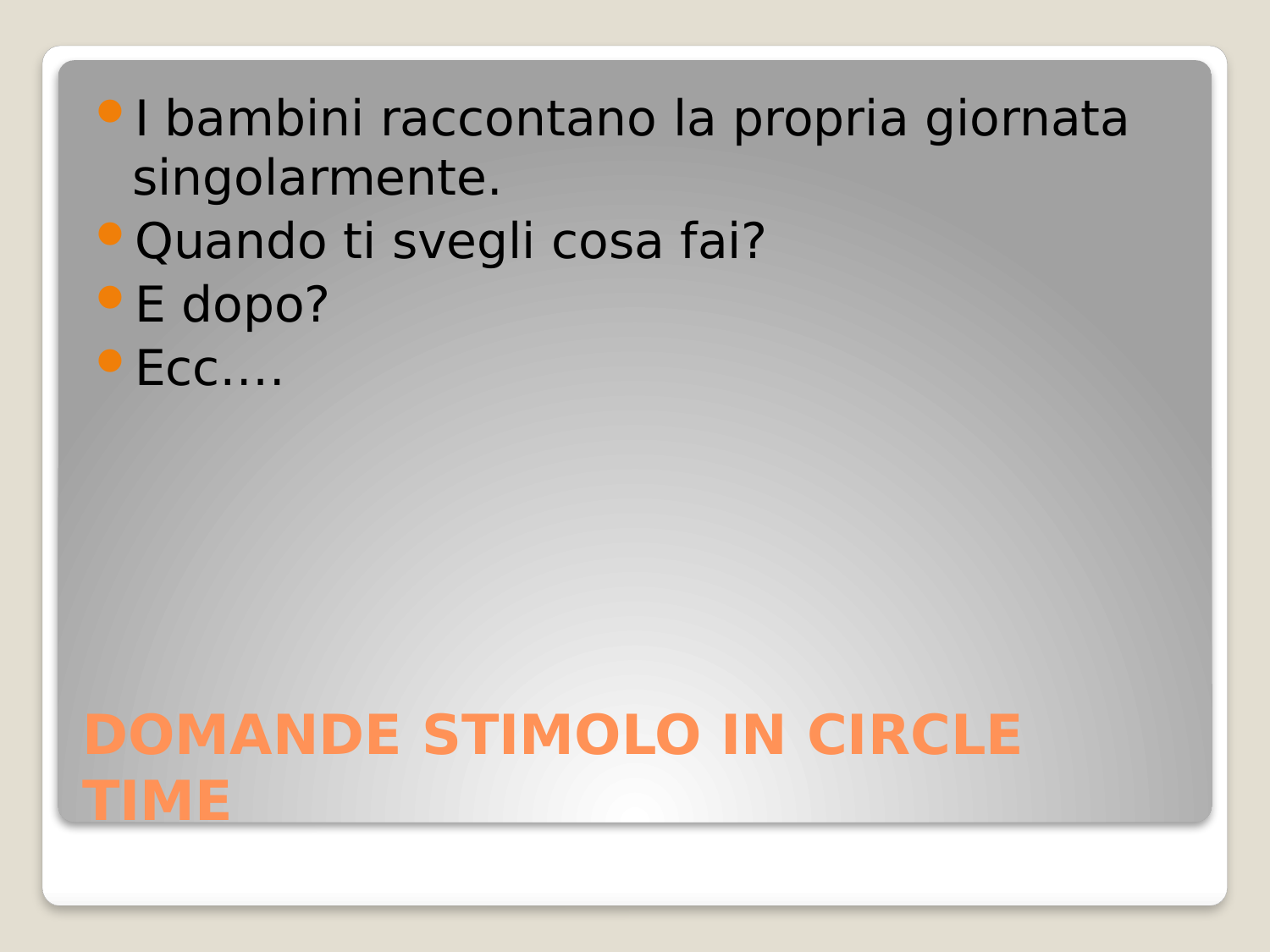

I bambini raccontano la propria giornata singolarmente.
Quando ti svegli cosa fai?
E dopo?
Ecc….
# DOMANDE STIMOLO IN CIRCLE TIME